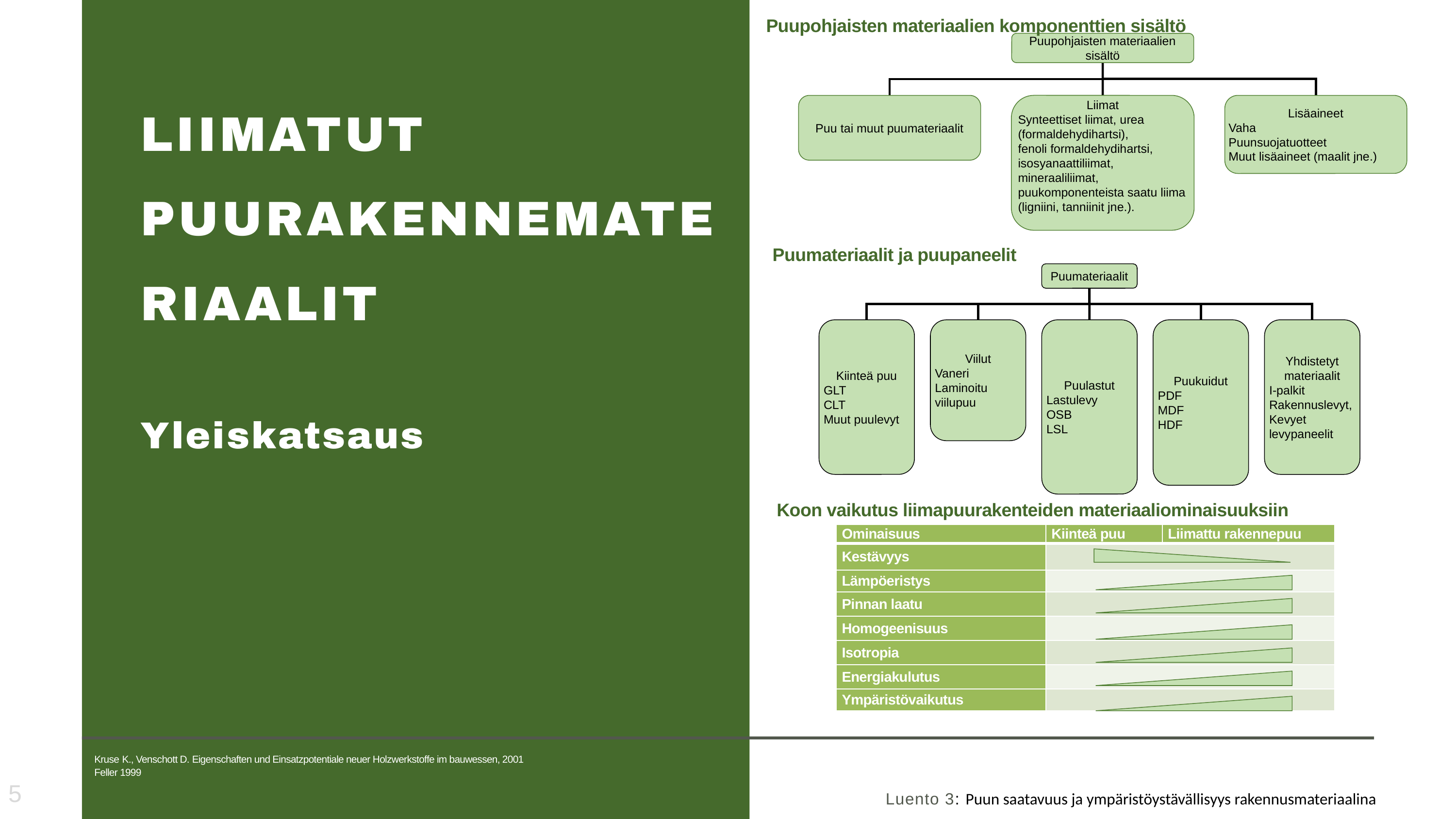

Puupohjaisten materiaalien komponenttien sisältö
Puupohjaisten materiaalien sisältö
Puu tai muut puumateriaalit
Liimat
Synteettiset liimat, urea (formaldehydihartsi),
fenoli formaldehydihartsi, isosyanaattiliimat, mineraaliliimat, puukomponenteista saatu liima (ligniini, tanniinit jne.).

Lisäaineet
Vaha
Puunsuojatuotteet
Muut lisäaineet (maalit jne.)
LIIMATUT PUURAKENNEMATERIAALIT
Yleiskatsaus

Puumateriaalit ja puupaneelit
Puumateriaalit
Kiinteä puu
GLT
CLT
Muut puulevyt
Viilut
Vaneri
Laminoitu viilupuu
Puulastut
Lastulevy
OSB
LSL
Puukuidut
PDF
MDF
HDF
Yhdistetyt materiaalit
I-palkit
Rakennuslevyt,
Kevyet levypaneelit
Koon vaikutus liimapuurakenteiden materiaaliominaisuuksiin
| Ominaisuus | Kiinteä puu | Liimattu rakennepuu |
| --- | --- | --- |
| Kestävyys |  |  |
| Lämpöeristys |  |  |
| Pinnan laatu |  |  |
| Homogeenisuus |  |  |
| Isotropia |  |  |
| Energiakulutus |  |  |
| Ympäristövaikutus |  |  |

Kruse K., Venschott D. Eigenschaften und Einsatzpotentiale neuer Holzwerkstoffe im bauwessen, 2001
Feller 1999
Luento 3: Puun saatavuus ja ympäristöystävällisyys rakennusmateriaalina
5